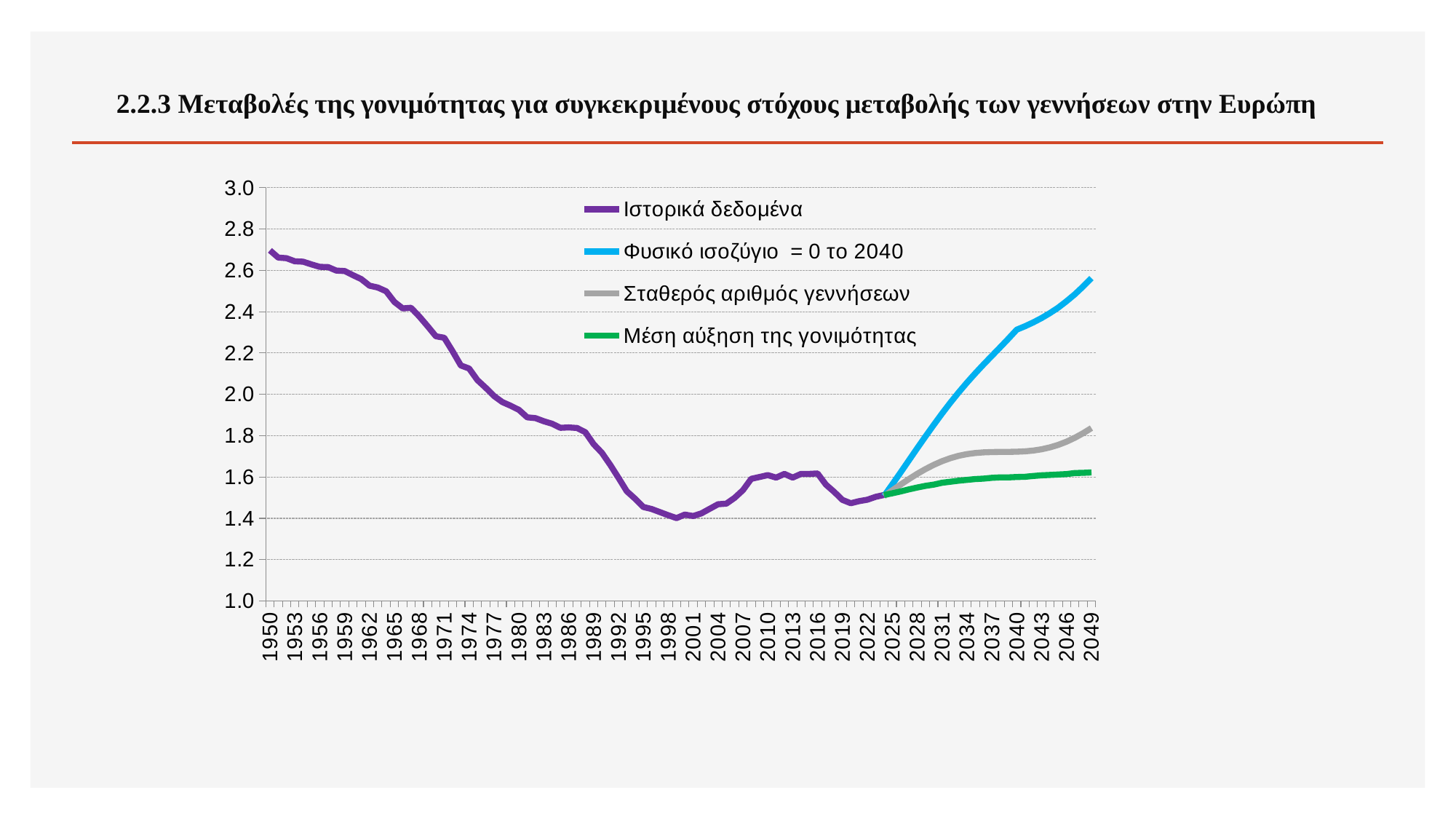

2.2.3 Μεταβολές της γονιμότητας για συγκεκριμένους στόχους μεταβολής των γεννήσεων στην Ευρώπη

### Chart

| Category | Ιστορικά δεδομένα | Φυσικό ισοζύγιο  = 0 το 2040 | Σταθερός αριθμός γεννήσεων | Μέση αύξηση της γονιμότητας |
|---|---|---|---|---|
| 1950 | 2.697 | None | None | None |
| 1951 | 2.662 | None | None | None |
| 1952 | 2.659 | None | None | None |
| 1953 | 2.644 | None | None | None |
| 1954 | 2.642 | None | None | None |
| 1955 | 2.629 | None | None | None |
| 1956 | 2.617 | None | None | None |
| 1957 | 2.6159999999999997 | None | None | None |
| 1958 | 2.5989999999999998 | None | None | None |
| 1959 | 2.597 | None | None | None |
| 1960 | 2.577 | None | None | None |
| 1961 | 2.558 | None | None | None |
| 1962 | 2.526 | None | None | None |
| 1963 | 2.5169999999999977 | None | None | None |
| 1964 | 2.4989999999999997 | None | None | None |
| 1965 | 2.447 | None | None | None |
| 1966 | 2.4159999999999977 | None | None | None |
| 1967 | 2.4189999999999987 | None | None | None |
| 1968 | 2.3769999999999967 | None | None | None |
| 1969 | 2.3299999999999987 | None | None | None |
| 1970 | 2.281 | None | None | None |
| 1971 | 2.274 | None | None | None |
| 1972 | 2.209 | None | None | None |
| 1973 | 2.14 | None | None | None |
| 1974 | 2.125 | None | None | None |
| 1975 | 2.069 | None | None | None |
| 1976 | 2.0319999999999987 | None | None | None |
| 1977 | 1.9920000000000049 | None | None | None |
| 1978 | 1.963 | None | None | None |
| 1979 | 1.945 | None | None | None |
| 1980 | 1.925 | None | None | None |
| 1981 | 1.889 | None | None | None |
| 1982 | 1.885 | None | None | None |
| 1983 | 1.87 | None | None | None |
| 1984 | 1.858 | None | None | None |
| 1985 | 1.838 | None | None | None |
| 1986 | 1.84 | None | None | None |
| 1987 | 1.837 | None | None | None |
| 1988 | 1.8169999999999955 | None | None | None |
| 1989 | 1.758999999999995 | None | None | None |
| 1990 | 1.7169999999999948 | None | None | None |
| 1991 | 1.659 | None | None | None |
| 1992 | 1.596 | None | None | None |
| 1993 | 1.530999999999995 | None | None | None |
| 1994 | 1.4949999999999952 | None | None | None |
| 1995 | 1.4549999999999947 | None | None | None |
| 1996 | 1.4449999999999947 | None | None | None |
| 1997 | 1.43 | None | None | None |
| 1998 | 1.4149999999999936 | None | None | None |
| 1999 | 1.4009999999999936 | None | None | None |
| 2000 | 1.417999999999991 | None | None | None |
| 2001 | 1.4109999999999936 | None | None | None |
| 2002 | 1.423999999999991 | None | None | None |
| 2003 | 1.446 | None | None | None |
| 2004 | 1.468 | None | None | None |
| 2005 | 1.4709999999999948 | None | None | None |
| 2006 | 1.4989999999999952 | None | None | None |
| 2007 | 1.536 | None | None | None |
| 2008 | 1.591 | None | None | None |
| 2009 | 1.6 | None | None | None |
| 2010 | 1.609 | None | None | None |
| 2011 | 1.597 | None | None | None |
| 2012 | 1.615 | None | None | None |
| 2013 | 1.597 | None | None | None |
| 2014 | 1.615 | None | None | None |
| 2015 | 1.615 | None | None | None |
| 2016 | 1.617 | None | None | None |
| 2017 | 1.5629999999999955 | None | None | None |
| 2018 | 1.528 | None | None | None |
| 2019 | 1.4889999999999948 | None | None | None |
| 2020 | 1.4729999999999948 | None | None | None |
| 2021 | 1.4829999999999948 | None | None | None |
| 2022 | 1.49 | None | None | None |
| 2023 | 1.504 | None | None | None |
| 2024 | 1.512999999999995 | 1.5075548309093374 | 1.5075548309093374 | 1.512999999999995 |
| 2025 | None | 1.5640860234331742 | 1.5355203650332574 | 1.520999999999995 |
| 2026 | None | 1.6218086258528095 | 1.5631098395906977 | 1.53 |
| 2027 | None | 1.6801875044885382 | 1.5898003454124725 | 1.54 |
| 2028 | None | 1.7385913390510142 | 1.615017727372932 | 1.5489999999999955 |
| 2029 | None | 1.7963133501735151 | 1.6381619151494584 | 1.5569999999999955 |
| 2030 | None | 1.8527776355641494 | 1.6587959743695861 | 1.5629999999999955 |
| 2031 | None | 1.9074453568312295 | 1.6765508255630472 | 1.572 |
| 2032 | None | 1.959828106194506 | 1.6911321483919155 | 1.577 |
| 2033 | None | 2.0096540362230564 | 1.7024556576054586 | 1.582 |
| 2034 | None | 2.056852815786619 | 1.7106165538506395 | 1.586 |
| 2035 | None | 2.101699097987279 | 1.7159907330876119 | 1.59 |
| 2036 | None | 2.1447083513914222 | 1.7191255254629498 | 1.592 |
| 2037 | None | 2.186498153047143 | 1.7206138172598922 | 1.596 |
| 2038 | None | 2.2278927596973626 | 1.7211690139295288 | 1.598 |
| 2039 | None | 2.2697788801047785 | 1.7215027981648166 | 1.598 |
| 2040 | None | 2.313052116757062 | 1.722283123544255 | 1.6 |
| 2041 | None | 2.329802912138266 | 1.7240757054031204 | 1.601 |
| 2042 | None | 2.3484637527876466 | 1.7278994495739348 | 1.605 |
| 2043 | None | 2.369502517047015 | 1.7341063358570799 | 1.608 |
| 2044 | None | 2.393283400337028 | 1.7431615532733378 | 1.61 |
| 2045 | None | 2.4198492015296167 | 1.7553444518530452 | 1.612 |
| 2046 | None | 2.4509501241063307 | 1.7708605185354718 | 1.614 |
| 2047 | None | 2.4843758217185576 | 1.789766944981641 | 1.619 |
| 2048 | None | 2.522233861830989 | 1.8118488879739958 | 1.62 |
| 2049 | None | 2.562300666835671 | 1.8366959893480301 | 1.622 |